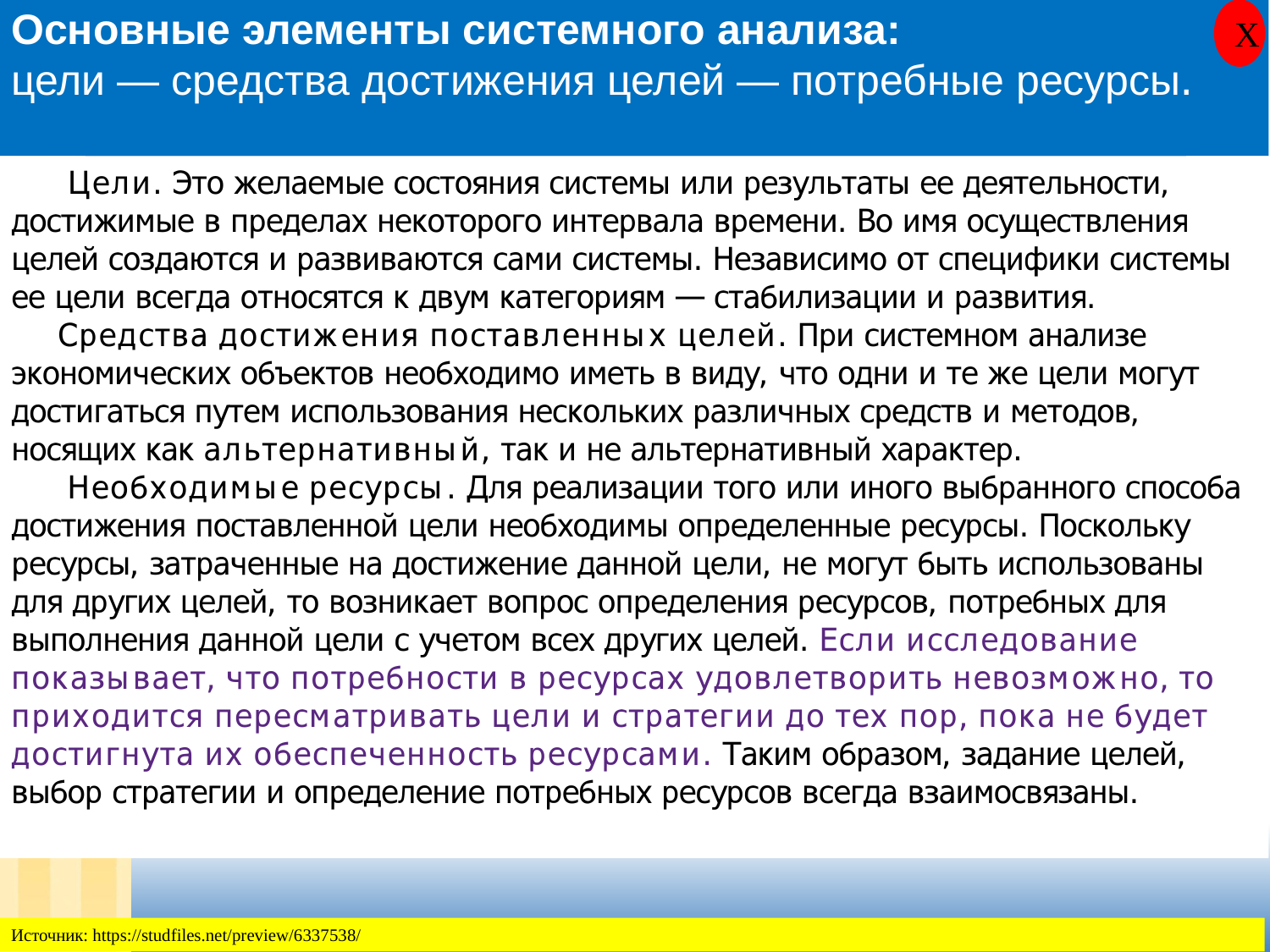

Основные элементы системного анализа:
цели — средства достижения целей — потребные ресурсы.

X
      Цели. Это желаемые состояния системы или результаты ее деятельности, достижимые в пределах некоторого интервала времени. Во имя осуществления целей создаются и развиваются сами системы. Независимо от специфики системы ее цели всегда относятся к двум категориям — стабилизации и развития.
     Средства достижения поставленных целей. При системном анализе экономических объектов необходимо иметь в виду, что одни и те же цели могут достигаться путем использования нескольких различных средств и методов, носящих как альтернативный, так и не альтернативный характер.
      Необходимые ресурсы. Для реализации того или иного выбранного способа достижения поставленной цели необходимы определенные ресурсы. Поскольку ресурсы, затраченные на достижение данной цели, не могут быть использованы для других целей, то возникает вопрос определения ресурсов, потребных для выполнения данной цели с учетом всех других целей. Если исследование показывает, что потребности в ресурсах удовлетворить невозможно, то приходится пересматривать цели и стратегии до тех пор, пока не будет достигнута их обеспеченность ресурсами. Таким образом, задание целей, выбор стратегии и определение потребных ресурсов всегда взаимосвязаны.

Источник: https://studfiles.net/preview/6337538/